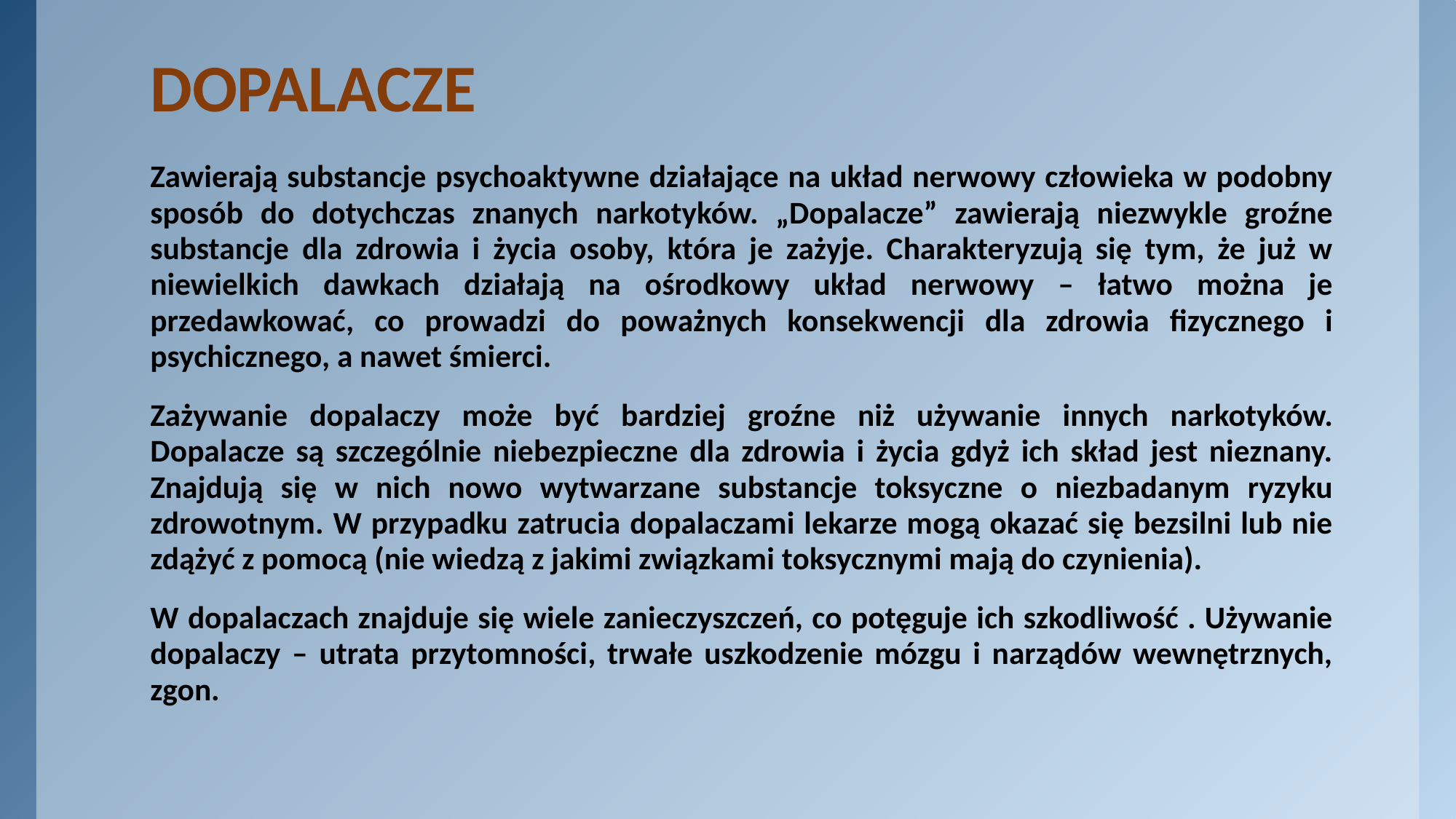

# DOPALACZE
Zawierają substancje psychoaktywne działające na układ nerwowy człowieka w podobny sposób do dotychczas znanych narkotyków. „Dopalacze” zawierają niezwykle groźne substancje dla zdrowia i życia osoby, która je zażyje. Charakteryzują się tym, że już w niewielkich dawkach działają na ośrodkowy układ nerwowy – łatwo można je przedawkować, co prowadzi do poważnych konsekwencji dla zdrowia fizycznego i psychicznego, a nawet śmierci.
Zażywanie dopalaczy może być bardziej groźne niż używanie innych narkotyków. Dopalacze są szczególnie niebezpieczne dla zdrowia i życia gdyż ich skład jest nieznany. Znajdują się w nich nowo wytwarzane substancje toksyczne o niezbadanym ryzyku zdrowotnym. W przypadku zatrucia dopalaczami lekarze mogą okazać się bezsilni lub nie zdążyć z pomocą (nie wiedzą z jakimi związkami toksycznymi mają do czynienia).
W dopalaczach znajduje się wiele zanieczyszczeń, co potęguje ich szkodliwość . Używanie dopalaczy – utrata przytomności, trwałe uszkodzenie mózgu i narządów wewnętrznych, zgon.